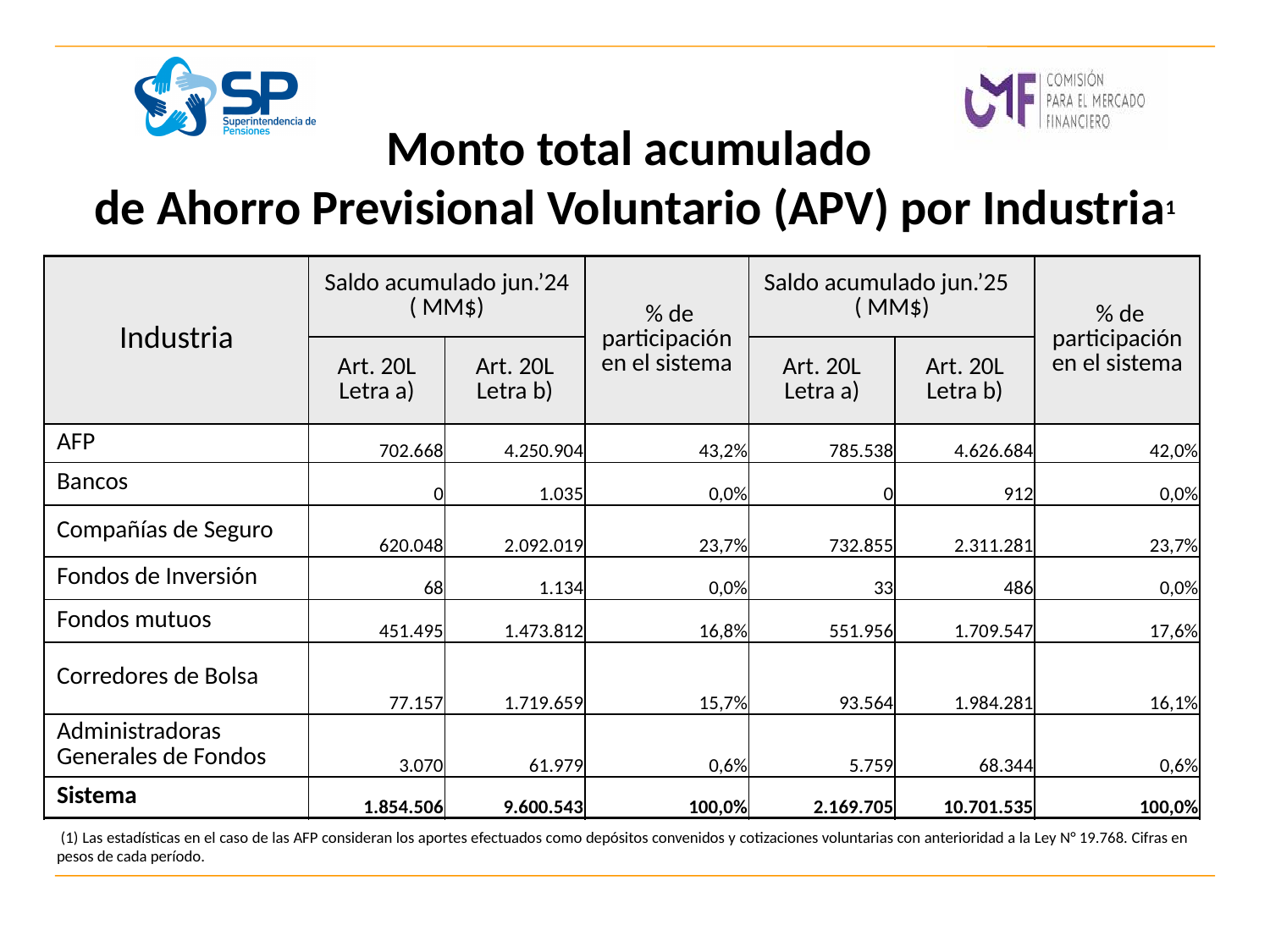

# Monto total acumulado de Ahorro Previsional Voluntario (APV) por Industria1
| Industria | Saldo acumulado jun.’24 ( MM$) |  | % de participación en el sistema | Saldo acumulado jun.’25 ( MM$) |  | % de participación en el sistema |
| --- | --- | --- | --- | --- | --- | --- |
|  | Art. 20L Letra a) | Art. 20L Letra b) |  | Art. 20L Letra a) | Art. 20L Letra b) |  |
| AFP | 702.668 | 4.250.904 | 43,2% | 785.538 | 4.626.684 | 42,0% |
| Bancos | 0 | 1.035 | 0,0% | 0 | 912 | 0,0% |
| Compañías de Seguro | 620.048 | 2.092.019 | 23,7% | 732.855 | 2.311.281 | 23,7% |
| Fondos de Inversión | 68 | 1.134 | 0,0% | 33 | 486 | 0,0% |
| Fondos mutuos | 451.495 | 1.473.812 | 16,8% | 551.956 | 1.709.547 | 17,6% |
| Corredores de Bolsa | 77.157 | 1.719.659 | 15,7% | 93.564 | 1.984.281 | 16,1% |
| Administradoras Generales de Fondos | 3.070 | 61.979 | 0,6% | 5.759 | 68.344 | 0,6% |
| Sistema | 1.854.506 | 9.600.543 | 100,0% | 2.169.705 | 10.701.535 | 100,0% |
 (1) Las estadísticas en el caso de las AFP consideran los aportes efectuados como depósitos convenidos y cotizaciones voluntarias con anterioridad a la Ley N° 19.768. Cifras en pesos de cada período.